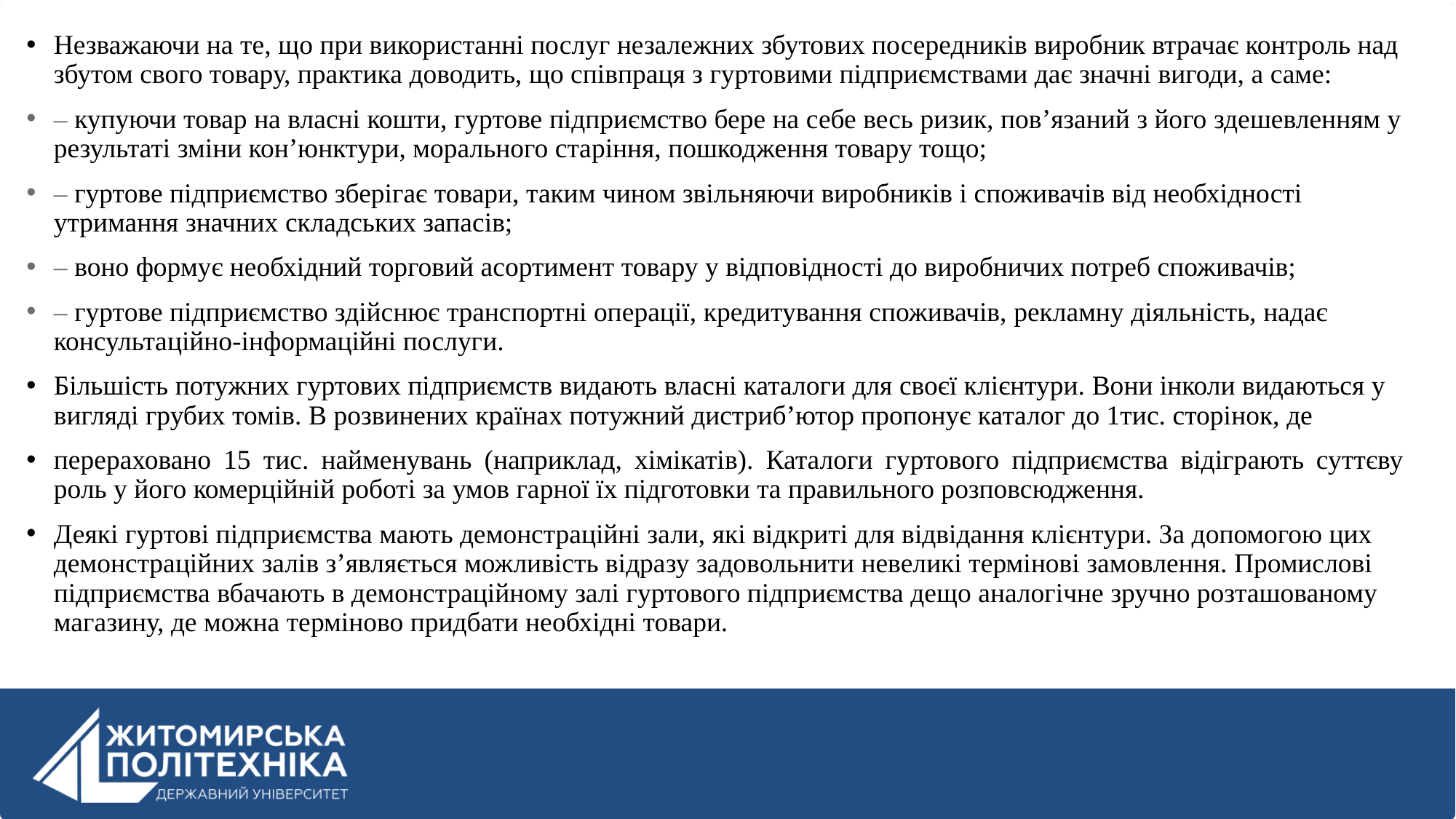

Незважаючи на те, що при використанні послуг незалежних збутових посередників виробник втрачає контроль над збутом свого товару, практика доводить, що співпраця з гуртовими підприємствами дає значні вигоди, а саме:
– купуючи товар на власні кошти, гуртове підприємство бере на себе весь ризик, пов’язаний з його здешевленням у результаті зміни кон’юнктури, морального старіння, пошкодження товару тощо;
– гуртове підприємство зберігає товари, таким чином звільняючи виробників і споживачів від необхідності утримання значних складських запасів;
– воно формує необхідний торговий асортимент товару у відповідності до виробничих потреб споживачів;
– гуртове підприємство здійснює транспортні операції, кредитування споживачів, рекламну діяльність, надає консультаційно-інформаційні послуги.
Більшість потужних гуртових підприємств видають власні каталоги для своєї клієнтури. Вони інколи видаються у вигляді грубих томів. В розвинених країнах потужний дистриб’ютор пропонує каталог до 1тис. сторінок, де
перераховано 15 тис. найменувань (наприклад, хімікатів). Каталоги гуртового підприємства відіграють суттєву роль у його комерційній роботі за умов гарної їх підготовки та правильного розповсюдження.
Деякі гуртові підприємства мають демонстраційні зали, які відкриті для відвідання клієнтури. За допомогою цих демонстраційних залів з’являється можливість відразу задовольнити невеликі термінові замовлення. Промислові підприємства вбачають в демонстраційному залі гуртового підприємства дещо аналогічне зручно розташованому магазину, де можна терміново придбати необхідні товари.